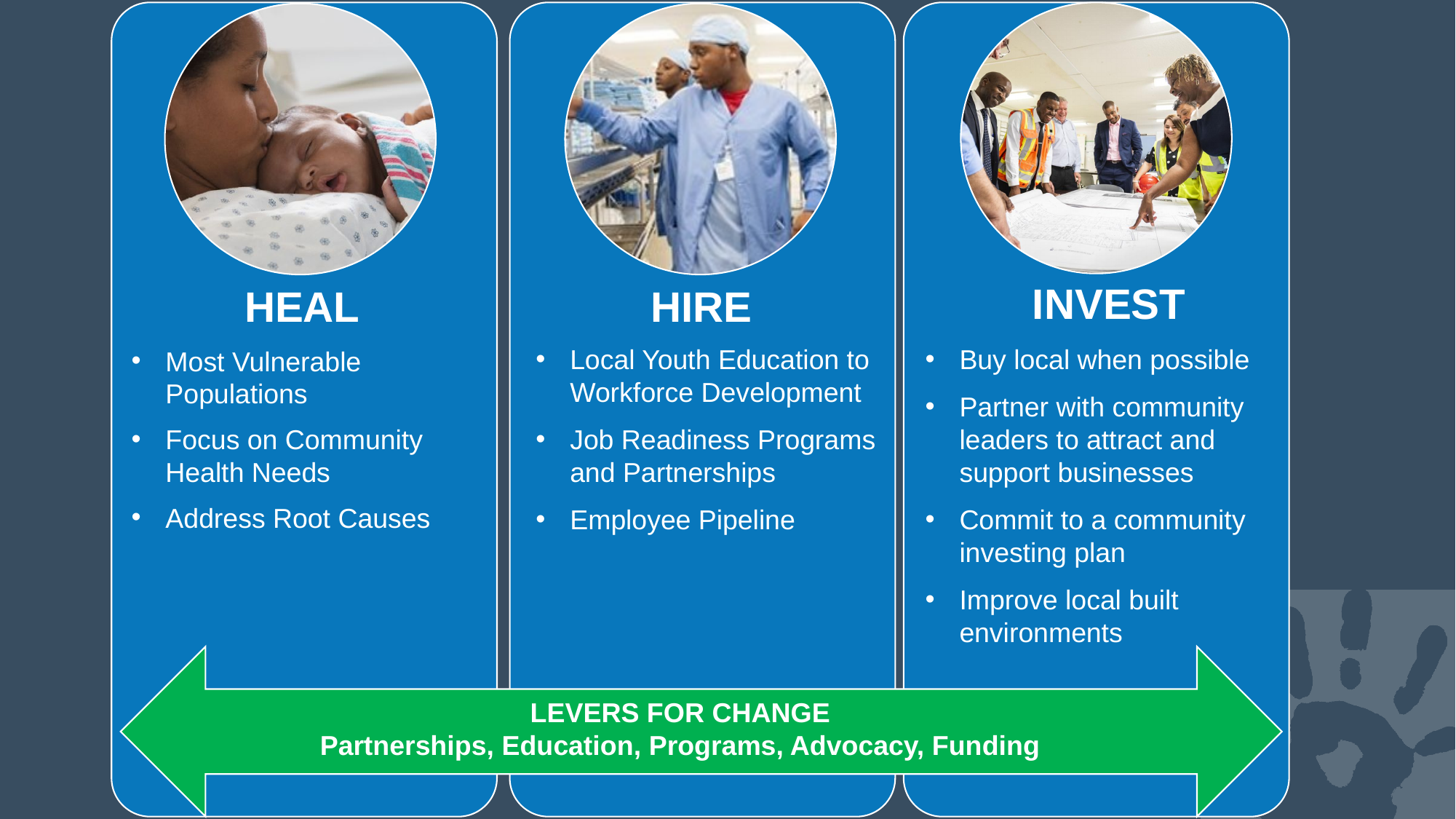

INVEST
HEAL
HIRE

Most Vulnerable Populations

Focus on Community Health Needs

Address Root Causes

Increase our caregiver workforce hired from  within the City of Cleveland

Invest in programs and partnerships that foster job readiness and create an employee pipeline

Leverage our status as an anchor institution to support local workforce

Local Youth Education to Workforce Development

Job Readiness Programs and Partnerships

Employee Pipeline

Buy local when possible

Partner with community leaders to attract and support businesses

Commit to a community investing plan

Improve local built environments
LEVERS FOR CHANGE
Partnerships, Education, Programs, Advocacy, Funding